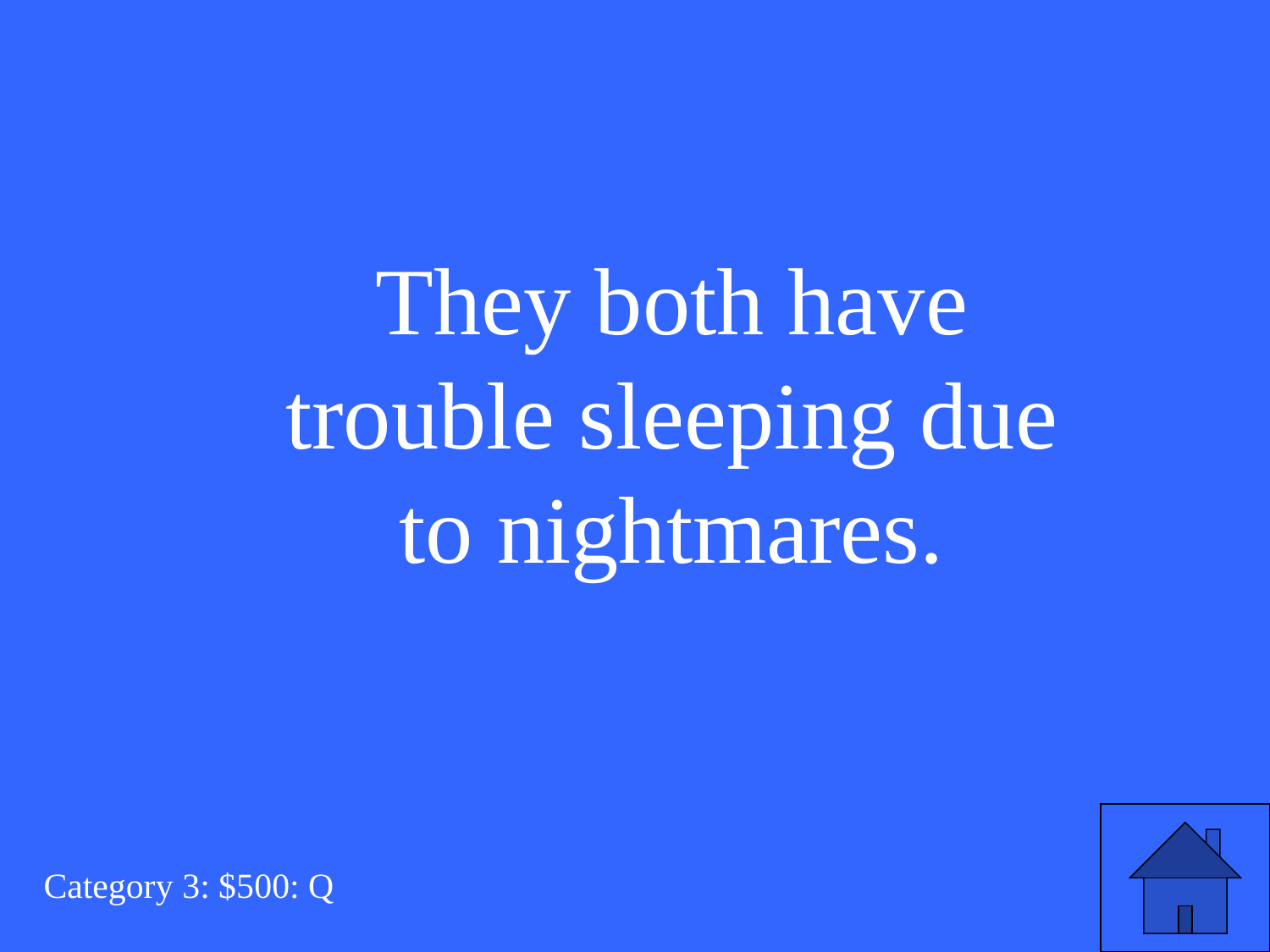

They both have trouble sleeping due to nightmares.

Category 3: $500: Q